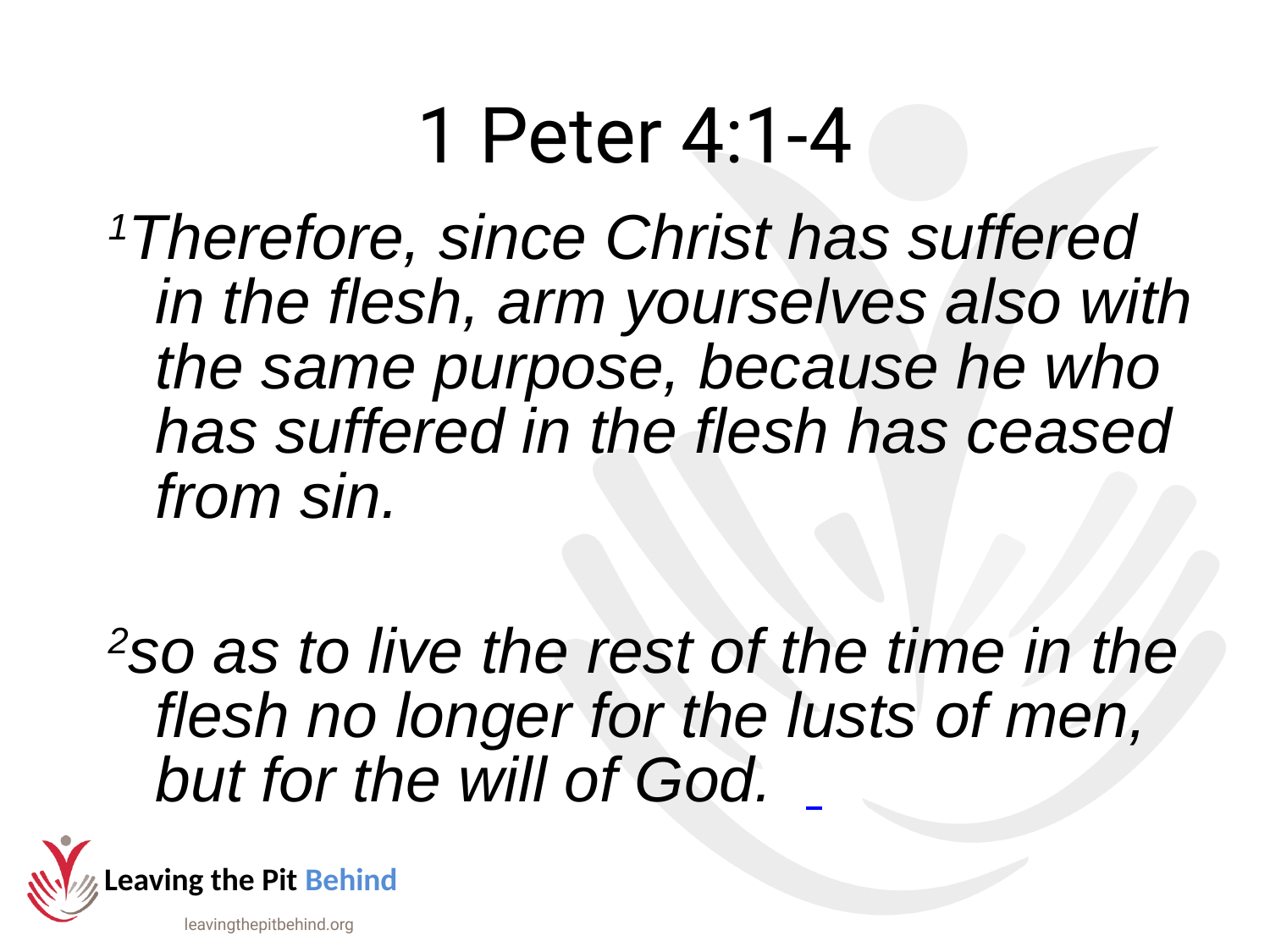

# 1 Peter 4:1-4
1Therefore, since Christ has suffered in the flesh, arm yourselves also with the same purpose, because he who has suffered in the flesh has ceased from sin.

2so as to live the rest of the time in the flesh no longer for the lusts of men, but for the will of God.